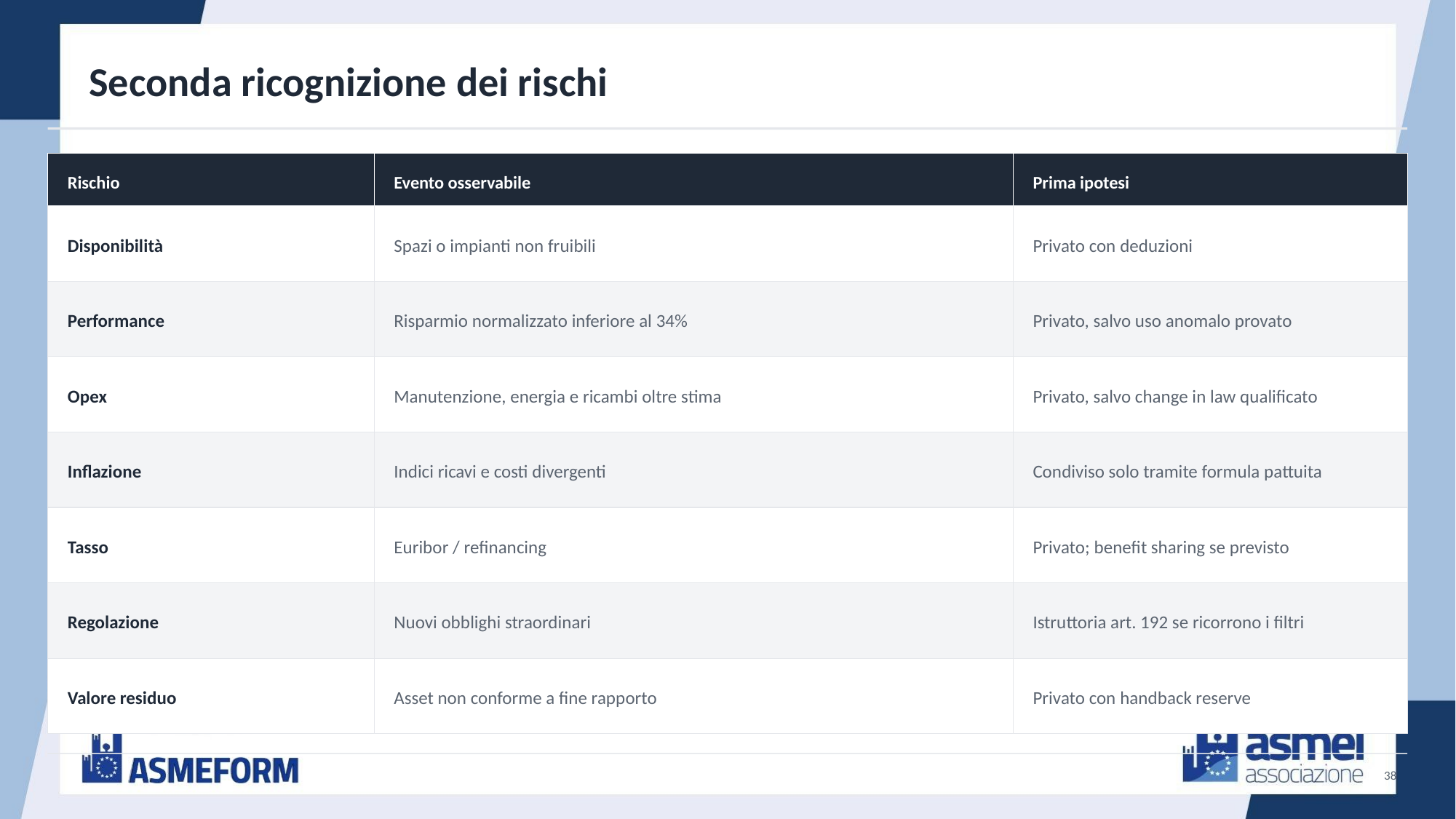

Seconda ricognizione dei rischi

Rischio
Evento osservabile
Prima ipotesi

Disponibilità
Spazi o impianti non fruibili
Privato con deduzioni

Performance
Risparmio normalizzato inferiore al 34%
Privato, salvo uso anomalo provato

Opex
Manutenzione, energia e ricambi oltre stima
Privato, salvo change in law qualificato

Inflazione
Indici ricavi e costi divergenti
Condiviso solo tramite formula pattuita

Tasso
Euribor / refinancing
Privato; benefit sharing se previsto

Regolazione
Nuovi obblighi straordinari
Istruttoria art. 192 se ricorrono i filtri

Valore residuo
Asset non conforme a fine rapporto
Privato con handback reserve

38